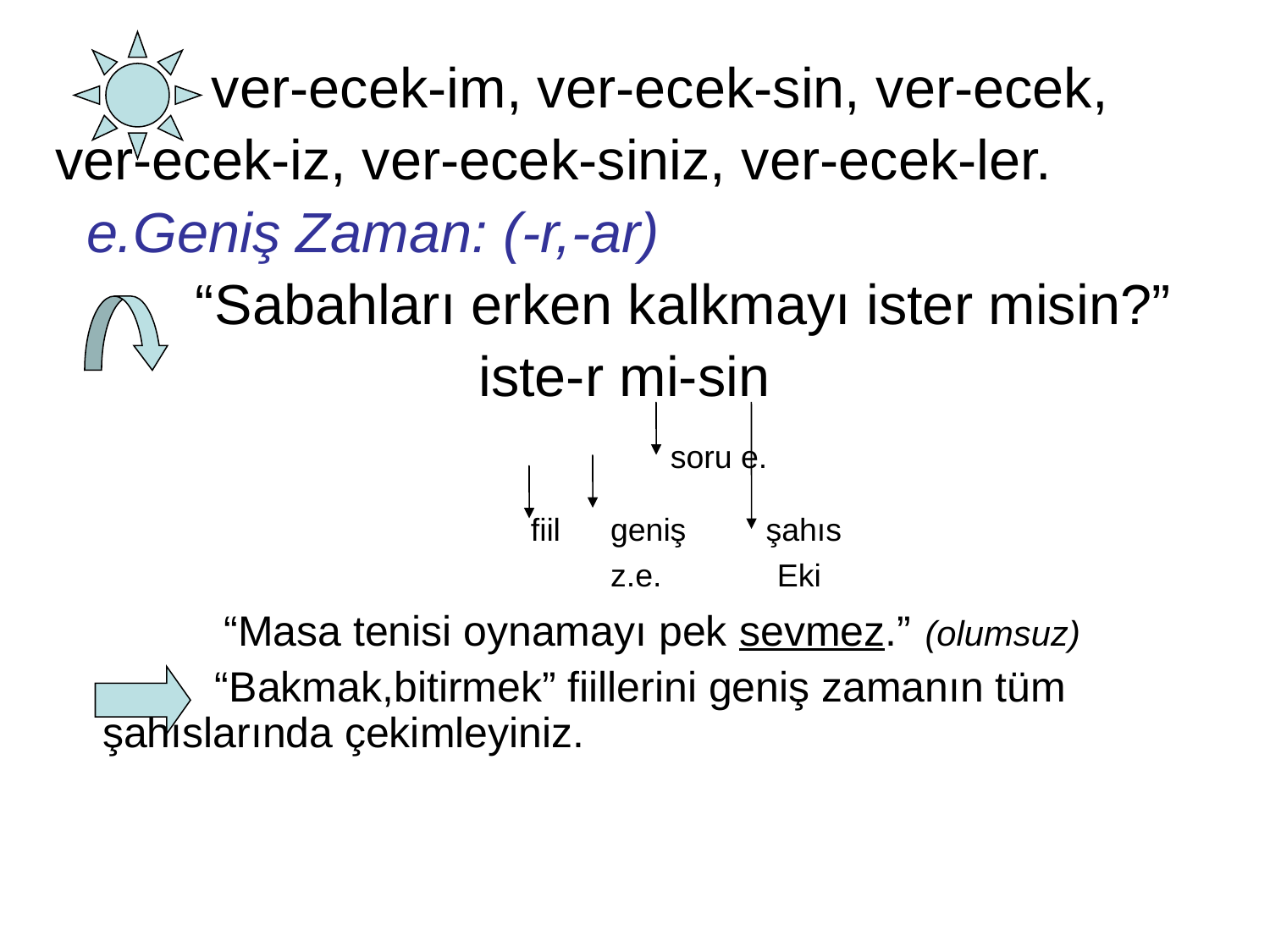

ver-ecek-im, ver-ecek-sin, ver-ecek,
ver-ecek-iz, ver-ecek-siniz, ver-ecek-ler.
  e.Geniş Zaman: (-r,-ar)
         “Sabahları erken kalkmayı ister misin?”
iste-r mi-sin
				                     soru e.
				   fiil  	geniş         şahıs
					z.e.             Eki
                   “Masa tenisi oynamayı pek sevmez.” (olumsuz)
                  “Bakmak,bitirmek” fiillerini geniş zamanın tüm şahıslarında çekimleyiniz.